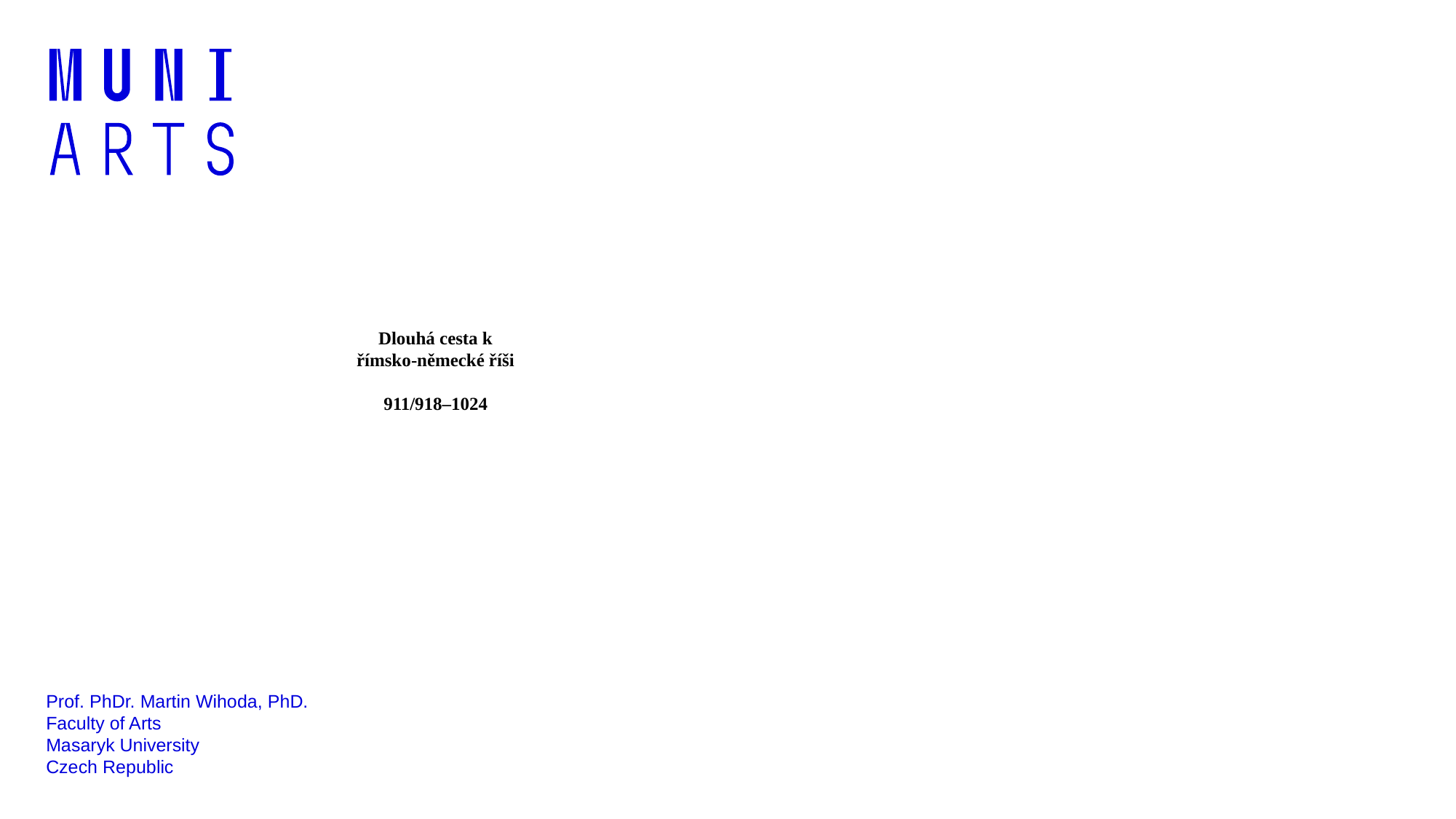

Dlouhá cesta k
římsko-německé říši

911/918–1024
Prof. PhDr. Martin Wihoda, PhD.
Faculty of Arts
Masaryk University
Czech Republic